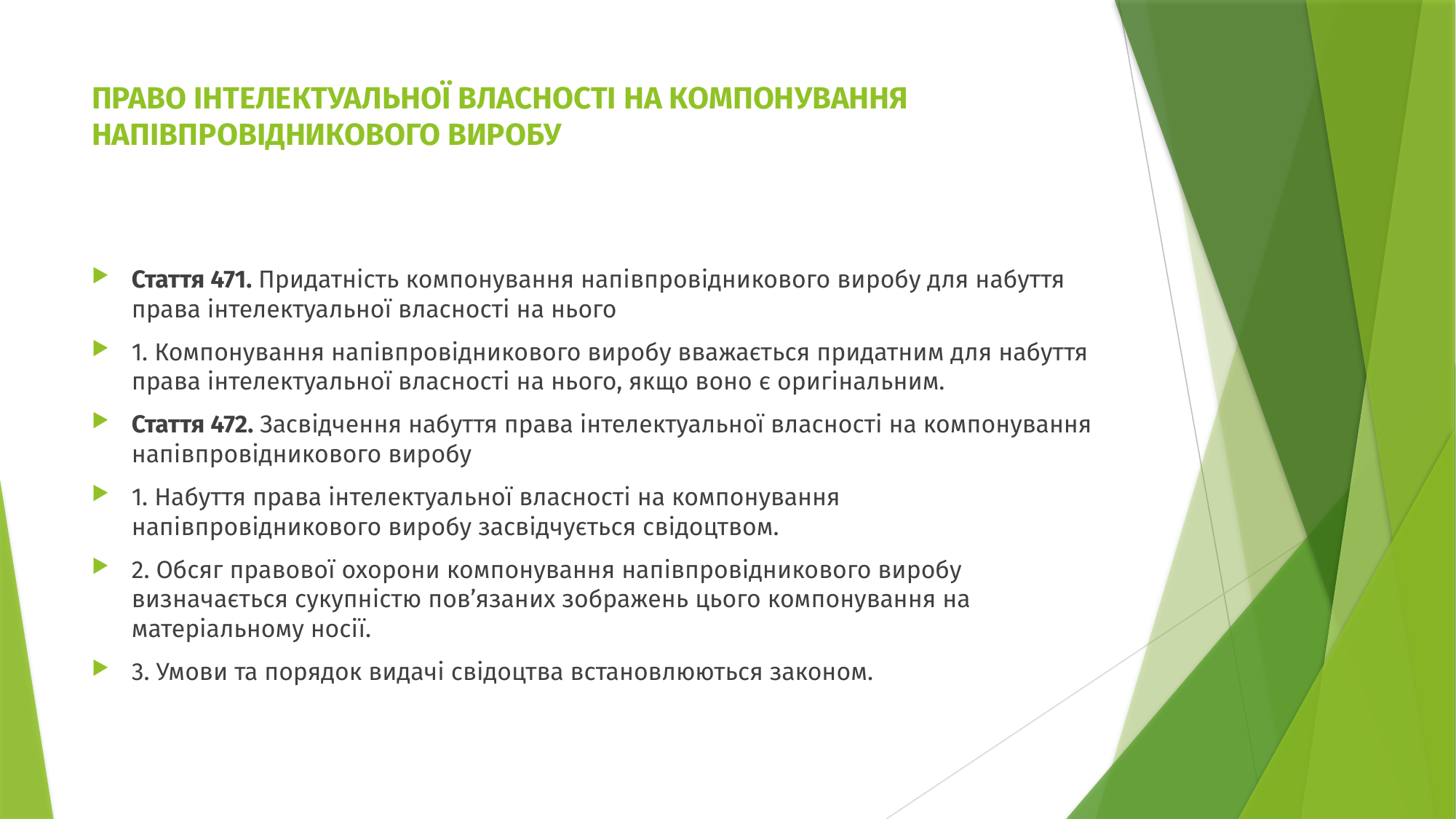

# ПРАВО ІНТЕЛЕКТУАЛЬНОЇ ВЛАСНОСТІ НА КОМПОНУВАННЯ НАПІВПРОВІДНИКОВОГО ВИРОБУ
Стаття 471. Придатність компонування напівпровідникового виробу для набуття права інтелектуальної власності на нього
1. Компонування напівпровідникового виробу вважається придатним для набуття права інтелектуальної власності на нього, якщо воно є оригінальним.
Стаття 472. Засвідчення набуття права інтелектуальної власності на компонування напівпровідникового виробу
1. Набуття права інтелектуальної власності на компонування напівпровідникового виробу засвідчується свідоцтвом.
2. Обсяг правової охорони компонування напівпровідникового виробу визначається сукупністю пов’язаних зображень цього компонування на матеріальному носії.
3. Умови та порядок видачі свідоцтва встановлюються законом.